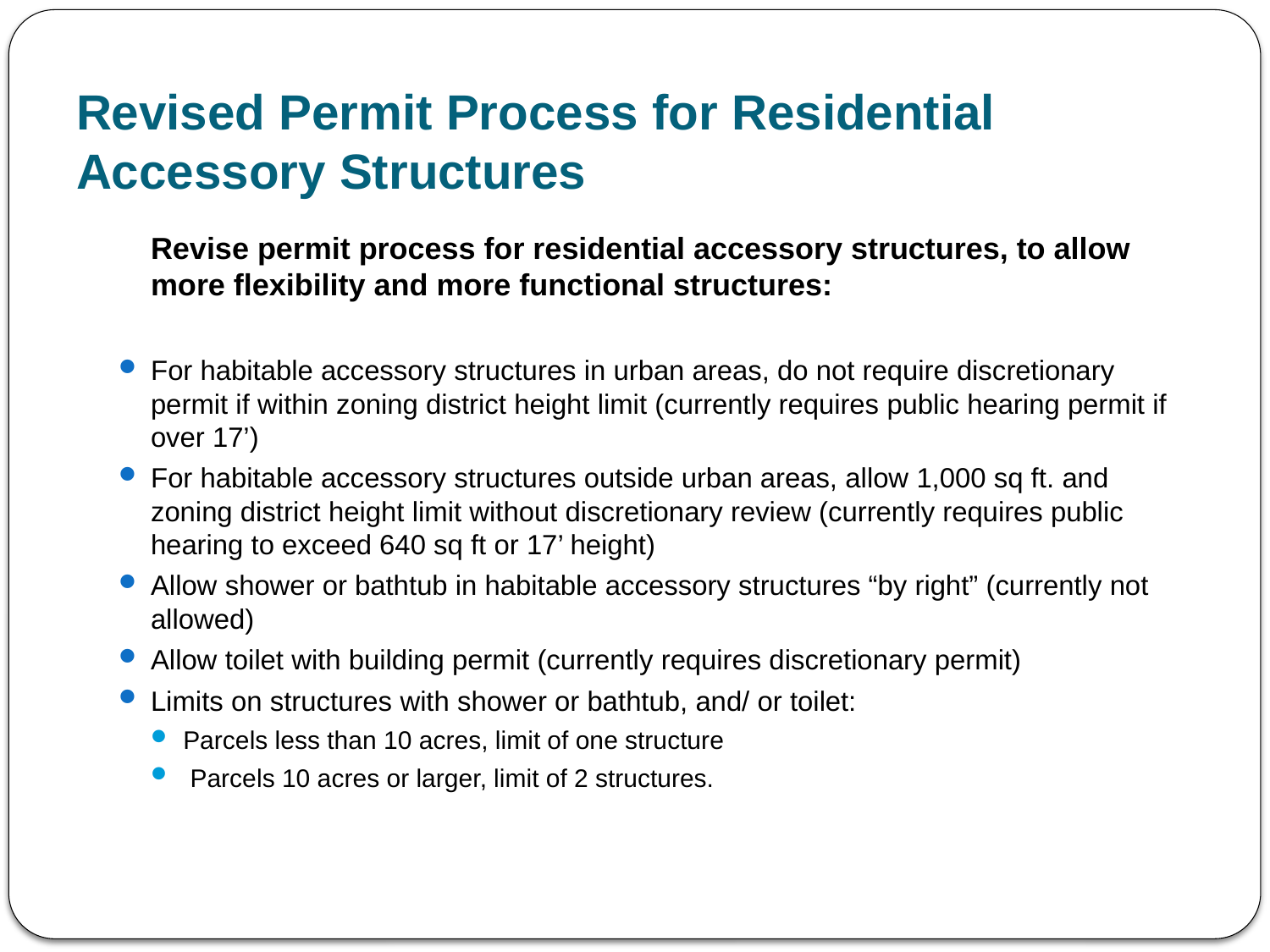

# Revised Permit Process for Residential Accessory Structures
	Revise permit process for residential accessory structures, to allow more flexibility and more functional structures:

For habitable accessory structures in urban areas, do not require discretionary permit if within zoning district height limit (currently requires public hearing permit if over 17’)
For habitable accessory structures outside urban areas, allow 1,000 sq ft. and zoning district height limit without discretionary review (currently requires public hearing to exceed 640 sq ft or 17’ height)
Allow shower or bathtub in habitable accessory structures “by right” (currently not allowed)
Allow toilet with building permit (currently requires discretionary permit)
Limits on structures with shower or bathtub, and/ or toilet:
Parcels less than 10 acres, limit of one structure
 Parcels 10 acres or larger, limit of 2 structures.